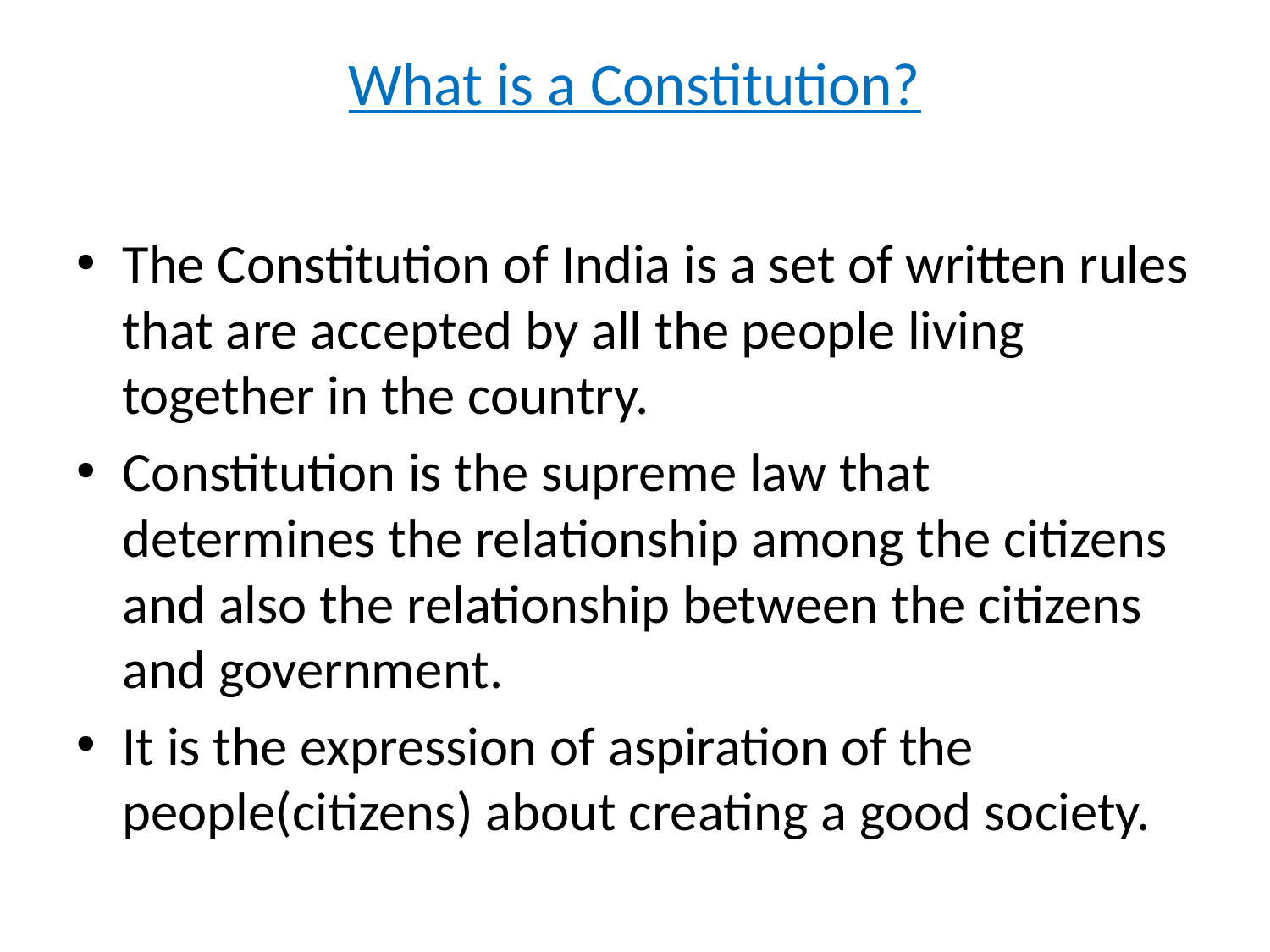

# What is a Constitution?
The Constitution of India is a set of written rules that are accepted by all the people living together in the country.
Constitution is the supreme law that determines the relationship among the citizens and also the relationship between the citizens and government.
It is the expression of aspiration of the  people(citizens) about creating a good society.